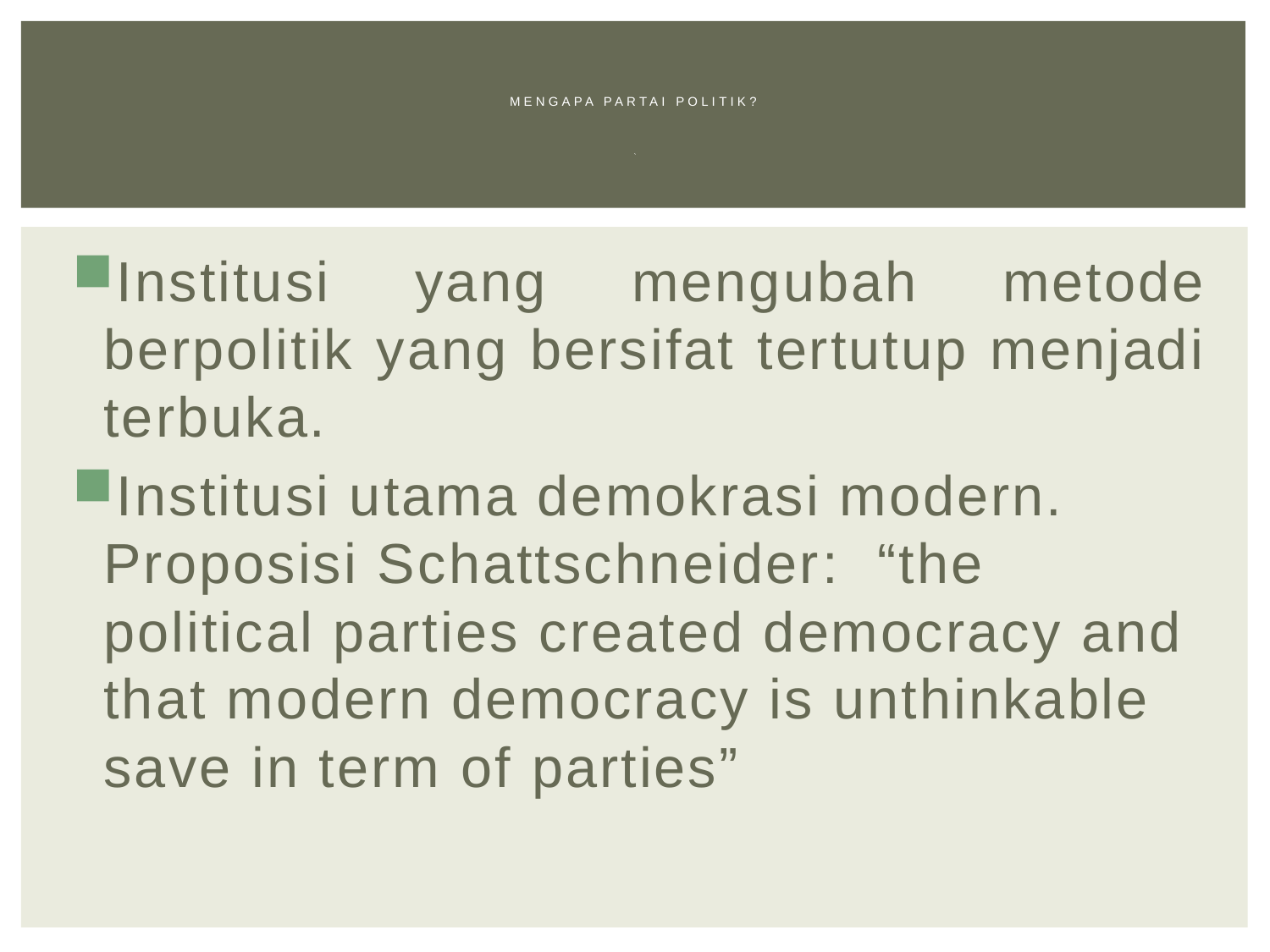

# Mengapa Partai Politik? `
Institusi yang mengubah metode berpolitik yang bersifat tertutup menjadi terbuka.
Institusi utama demokrasi modern. Proposisi Schattschneider:  “the political parties created democracy and that modern democracy is unthinkable save in term of parties”